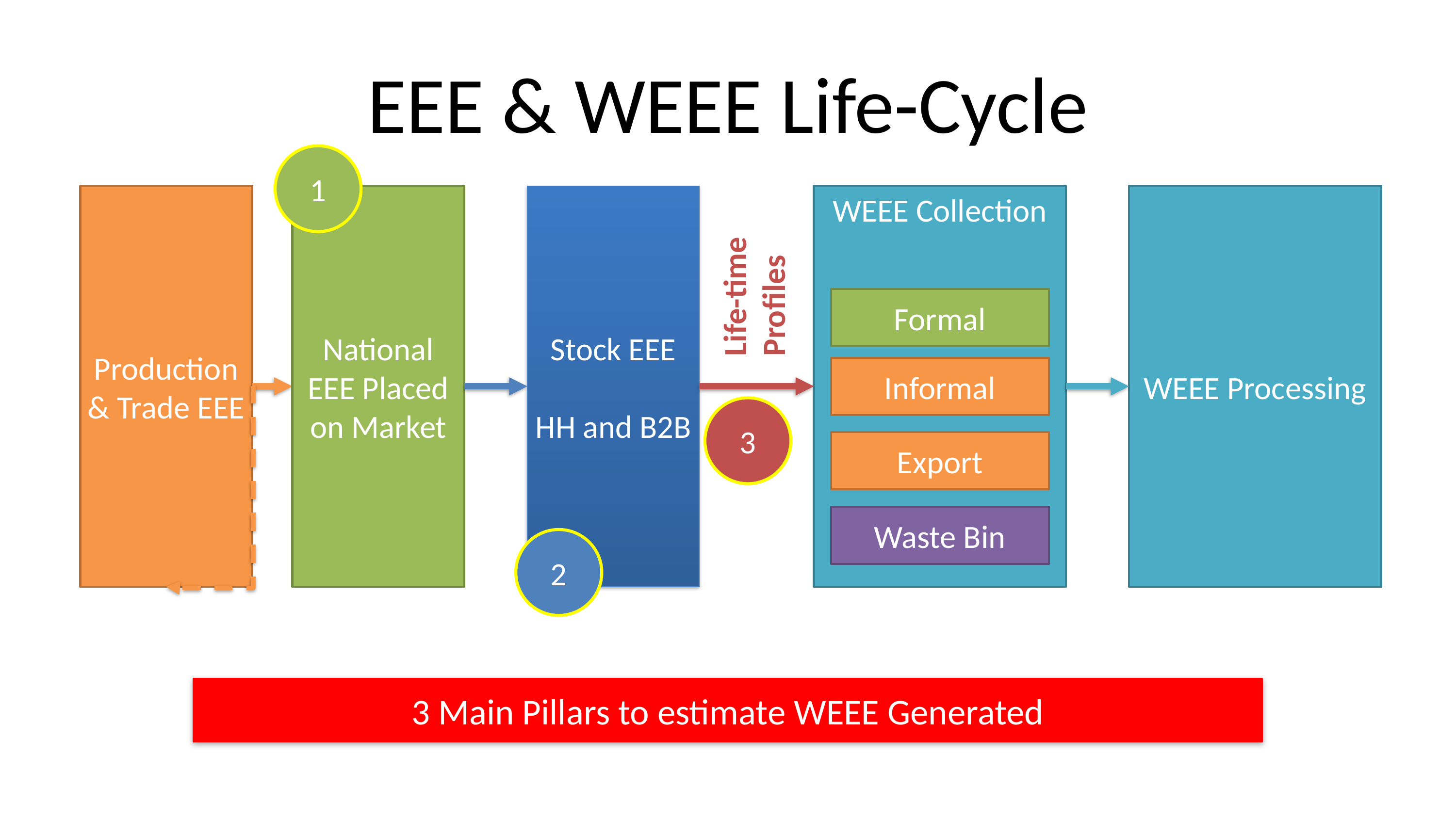

# EEE & WEEE Life-Cycle
1
National EEE Placed on Market
Production & Trade EEE
Stock EEE

HH and B2B
2
WEEE Collection
WEEE Processing
Life-time Profiles
3
Formal
Informal
Export
Waste Bin
3 Main Pillars to estimate WEEE Generated